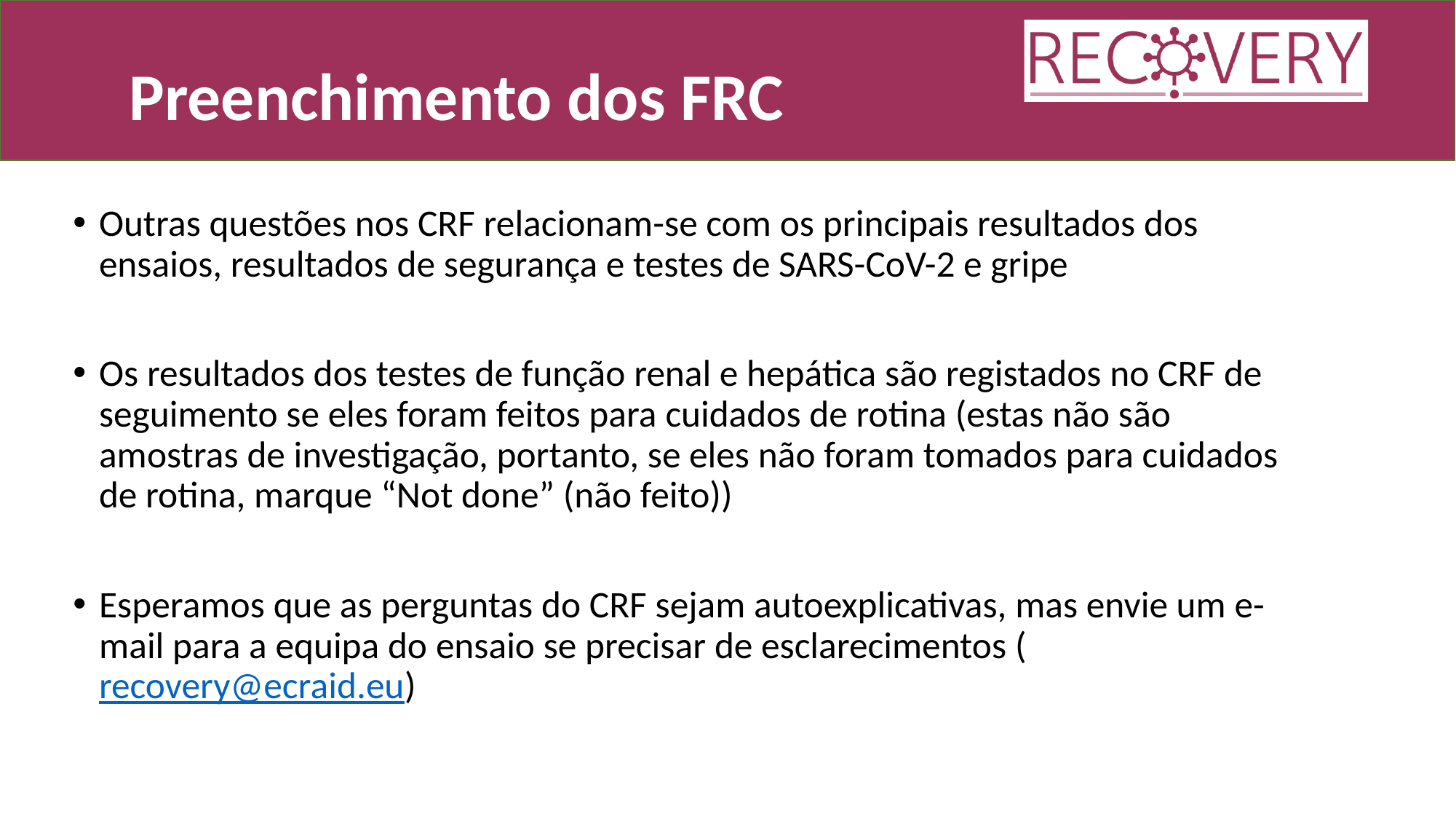

Preenchimento dos FRC
Outras questões nos CRF relacionam-se com os principais resultados dos ensaios, resultados de segurança e testes de SARS-CoV-2 e gripe

Os resultados dos testes de função renal e hepática são registados no CRF de seguimento se eles foram feitos para cuidados de rotina (estas não são amostras de investigação, portanto, se eles não foram tomados para cuidados de rotina, marque “Not done” (não feito))

Esperamos que as perguntas do CRF sejam autoexplicativas, mas envie um e-mail para a equipa do ensaio se precisar de esclarecimentos (recovery@ecraid.eu)